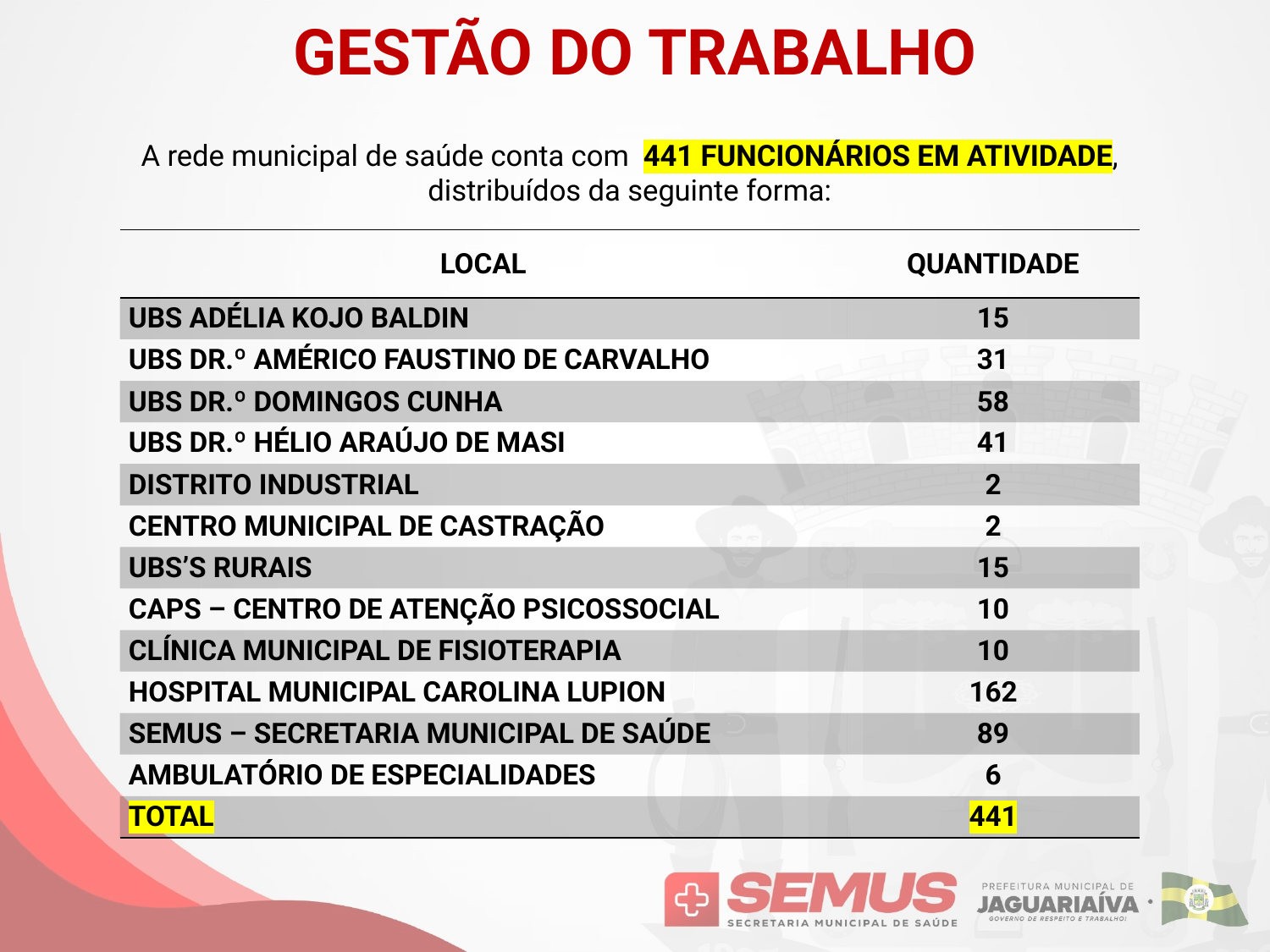

GESTÃO DO TRABALHO
A rede municipal de saúde conta com  441 FUNCIONÁRIOS EM ATIVIDADE, distribuídos da seguinte forma:
| LOCAL | QUANTIDADE |
| --- | --- |
| UBS ADÉLIA KOJO BALDIN | 15 |
| UBS DR.º AMÉRICO FAUSTINO DE CARVALHO | 31 |
| UBS DR.º DOMINGOS CUNHA | 58 |
| UBS DR.º HÉLIO ARAÚJO DE MASI | 41 |
| DISTRITO INDUSTRIAL | 2 |
| CENTRO MUNICIPAL DE CASTRAÇÃO | 2 |
| UBS’S RURAIS | 15 |
| CAPS – CENTRO DE ATENÇÃO PSICOSSOCIAL | 10 |
| CLÍNICA MUNICIPAL DE FISIOTERAPIA | 10 |
| HOSPITAL MUNICIPAL CAROLINA LUPION | 162 |
| SEMUS – SECRETARIA MUNICIPAL DE SAÚDE | 89 |
| AMBULATÓRIO DE ESPECIALIDADES | 6 |
| TOTAL | 441 |